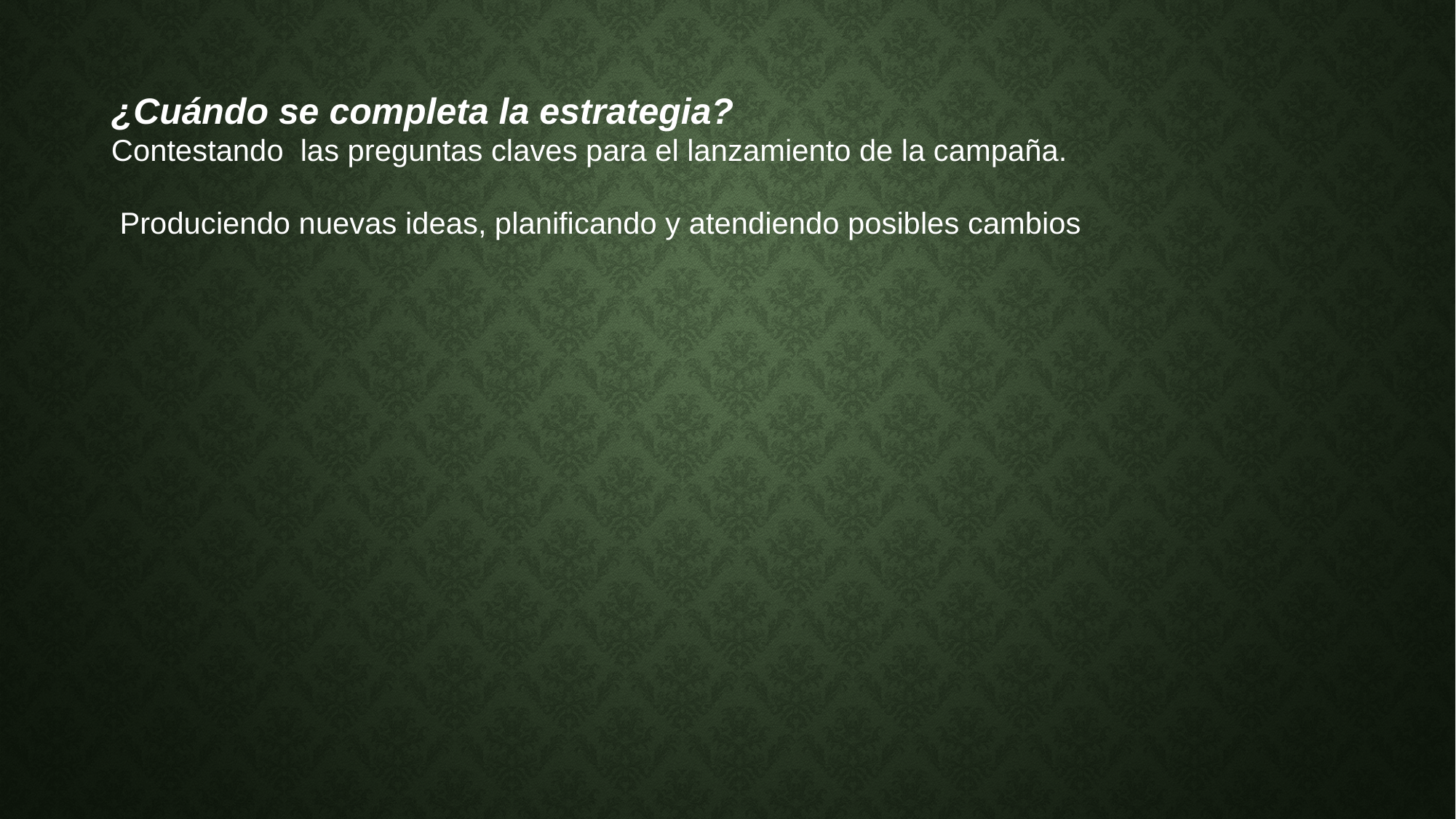

¿Cuándo se completa la estrategia?
Contestando  las preguntas claves para el lanzamiento de la campaña.

 Produciendo nuevas ideas, planificando y atendiendo posibles cambios